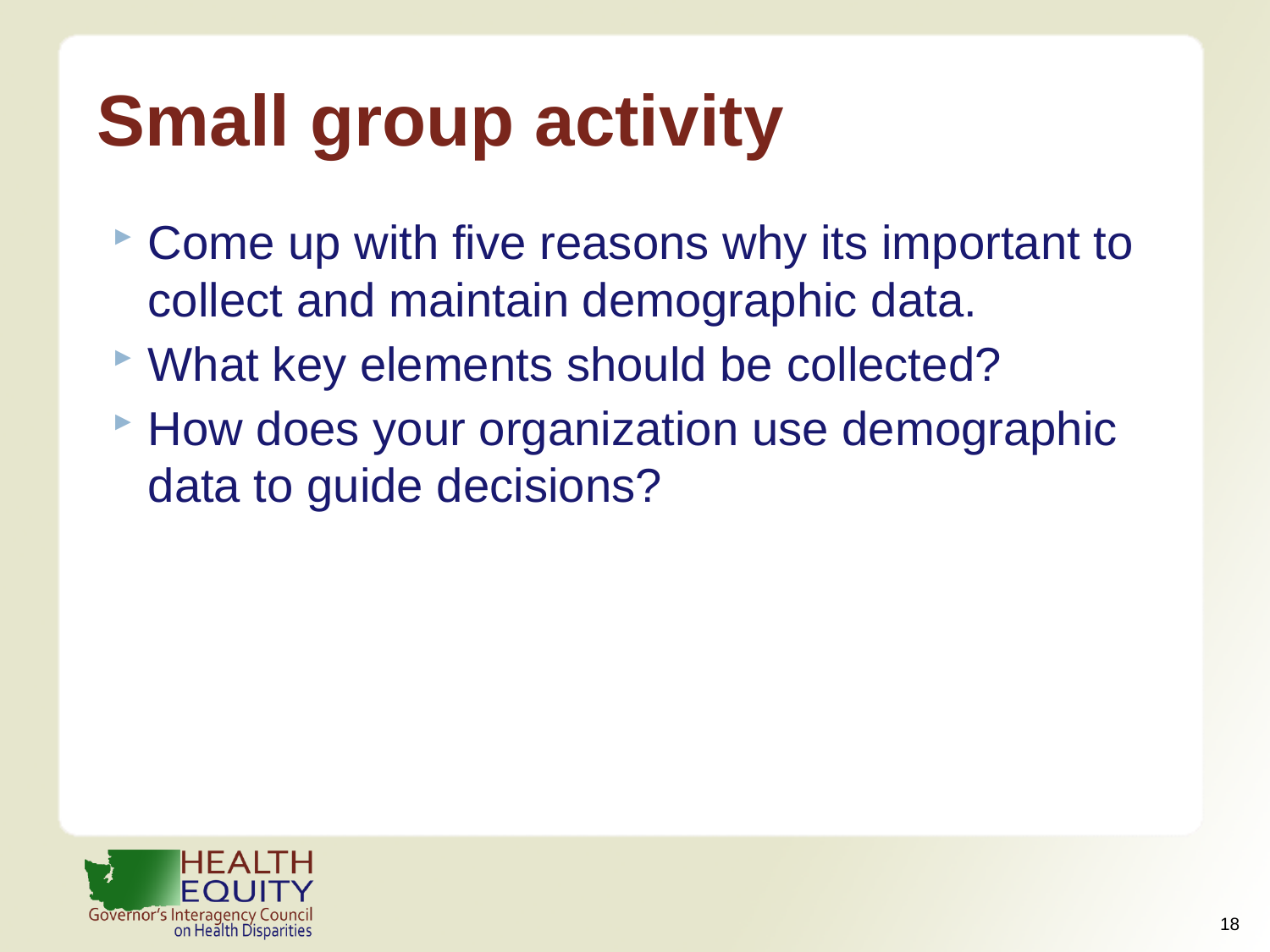

# Small group activity
Come up with five reasons why its important to collect and maintain demographic data.
What key elements should be collected?
How does your organization use demographic data to guide decisions?

18